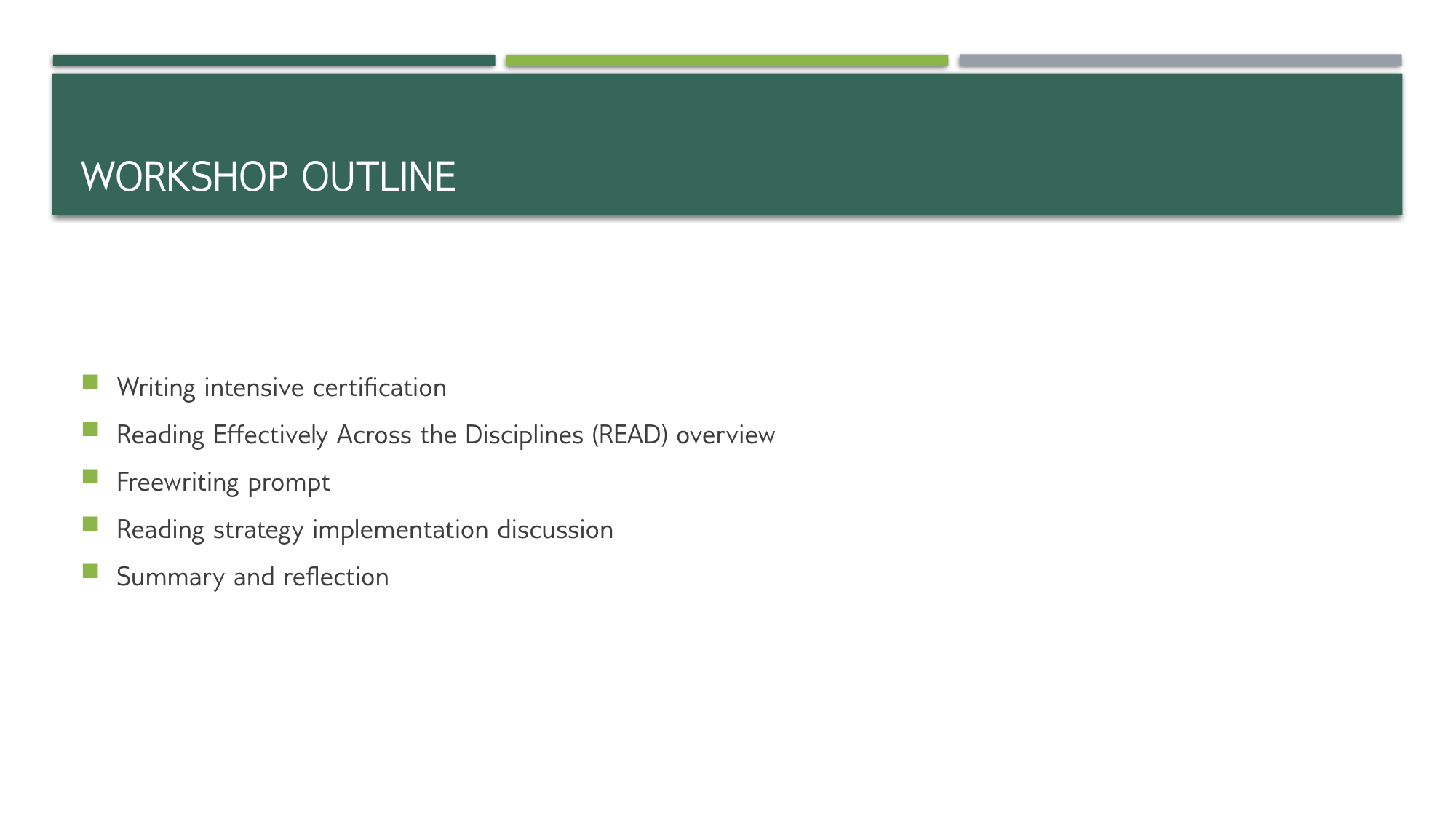

# Workshop outline
Writing intensive certification
Reading Effectively Across the Disciplines (READ) overview
Freewriting prompt
Reading strategy implementation discussion
Summary and reflection